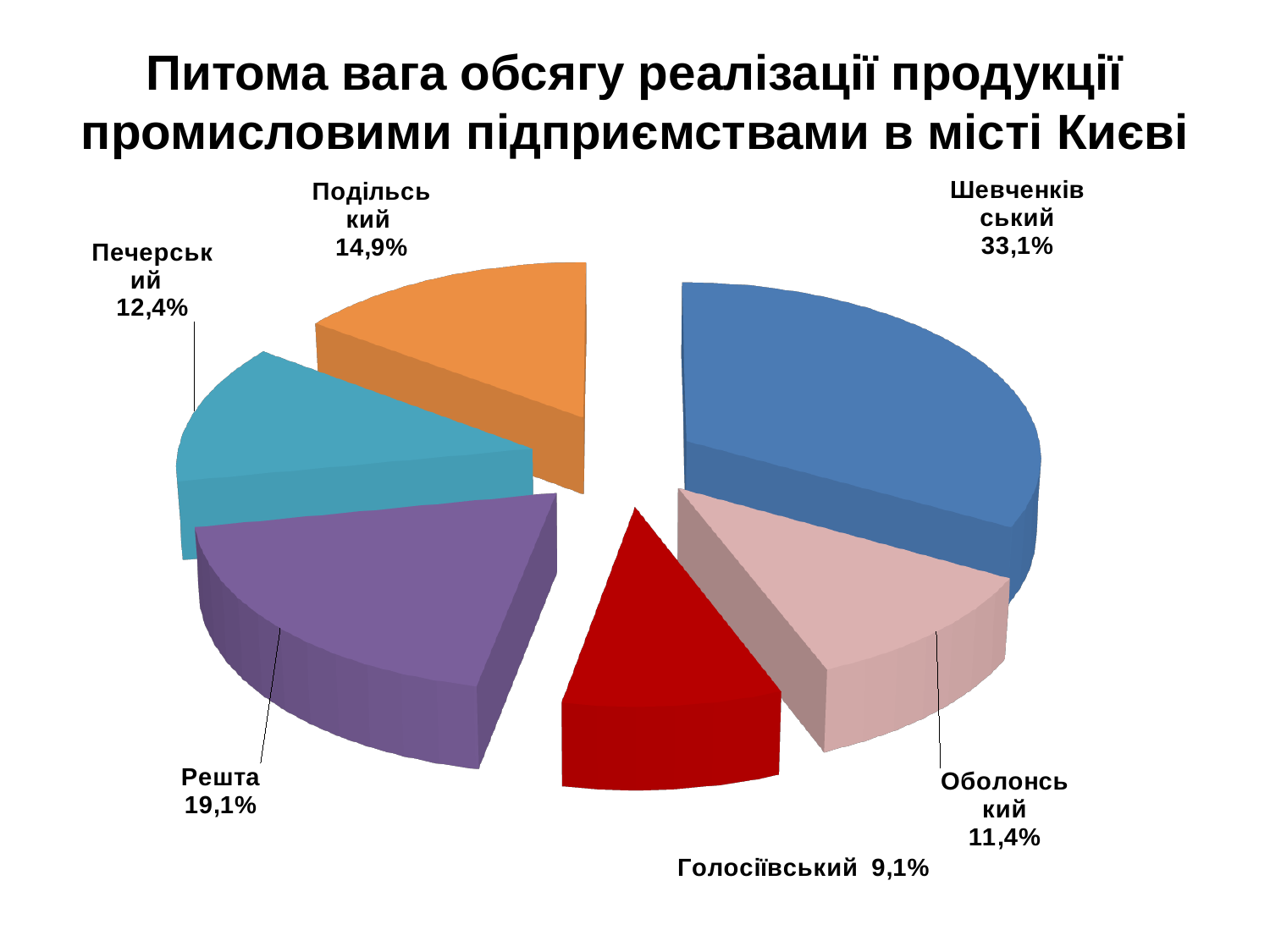

# Питома вага обсягу реалізації продукції промисловими підприємствами в місті Києві

[unsupported chart]